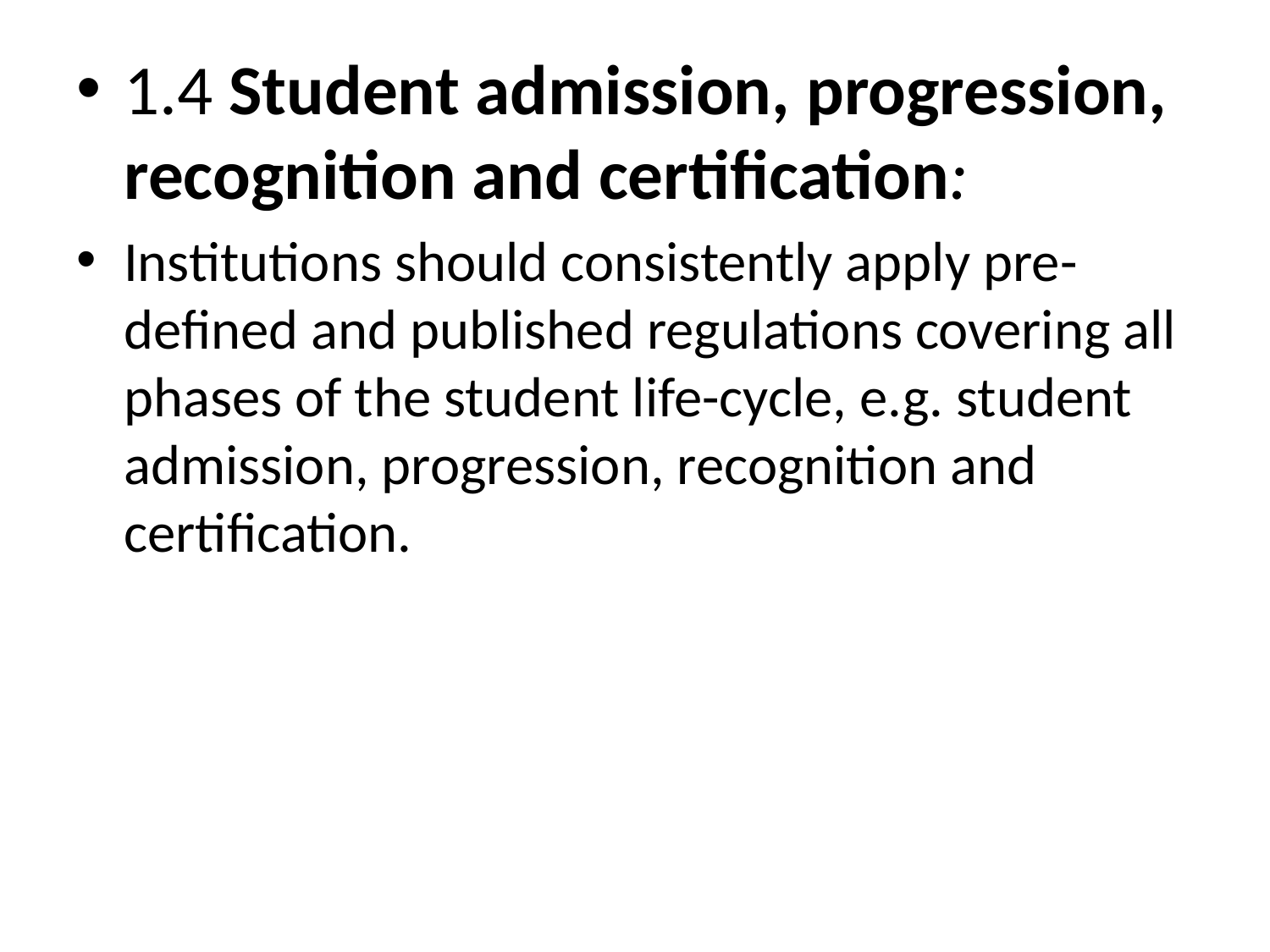

# 1.4 Student admission, progression, recognition and certification:
Institutions should consistently apply pre-defined and published regulations covering all phases of the student life-cycle, e.g. student admission, progression, recognition and certification.